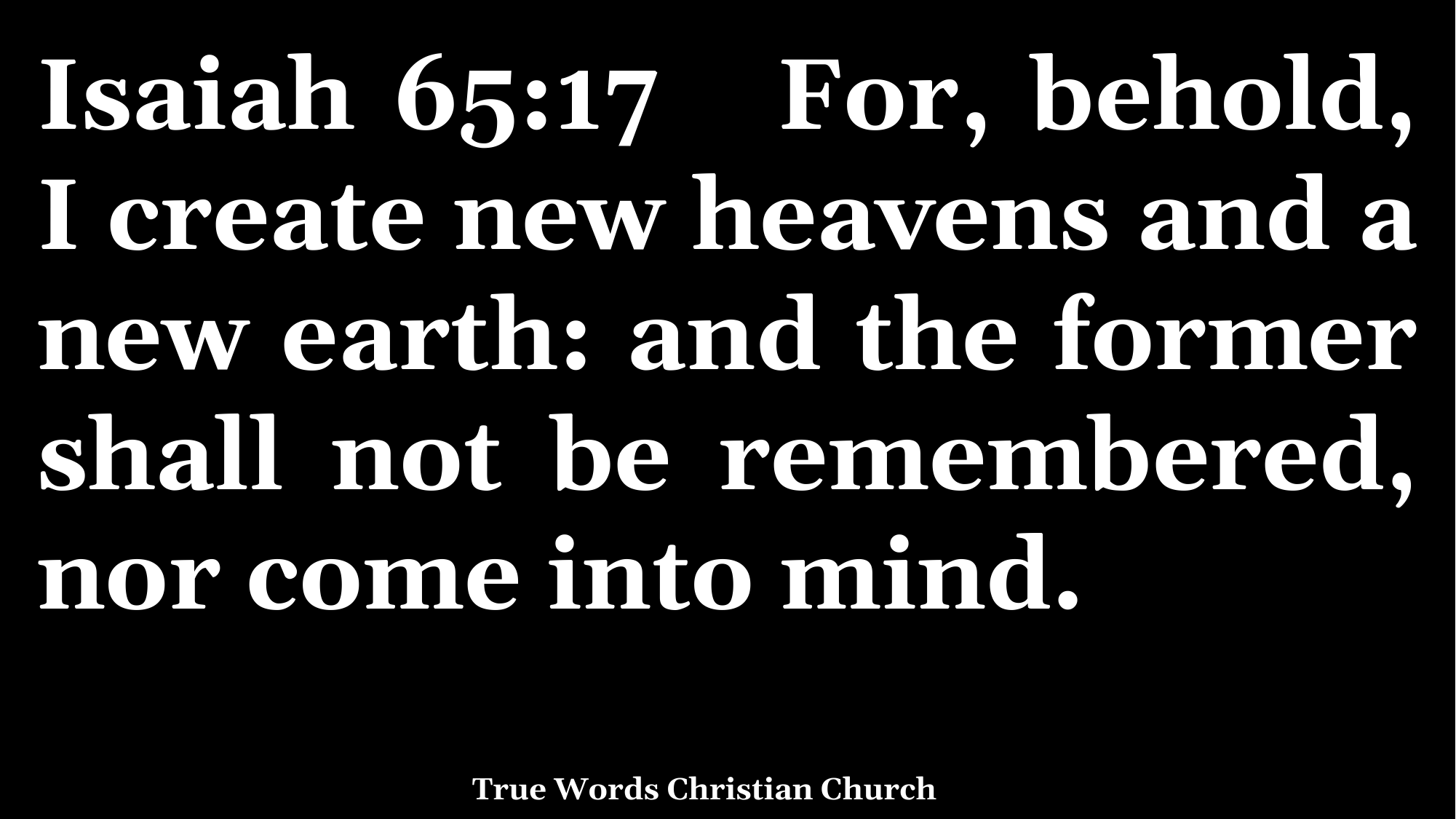

Isaiah 65:17   For, behold, I create new heavens and a new earth: and the former shall not be remembered, nor come into mind.
True Words Christian Church